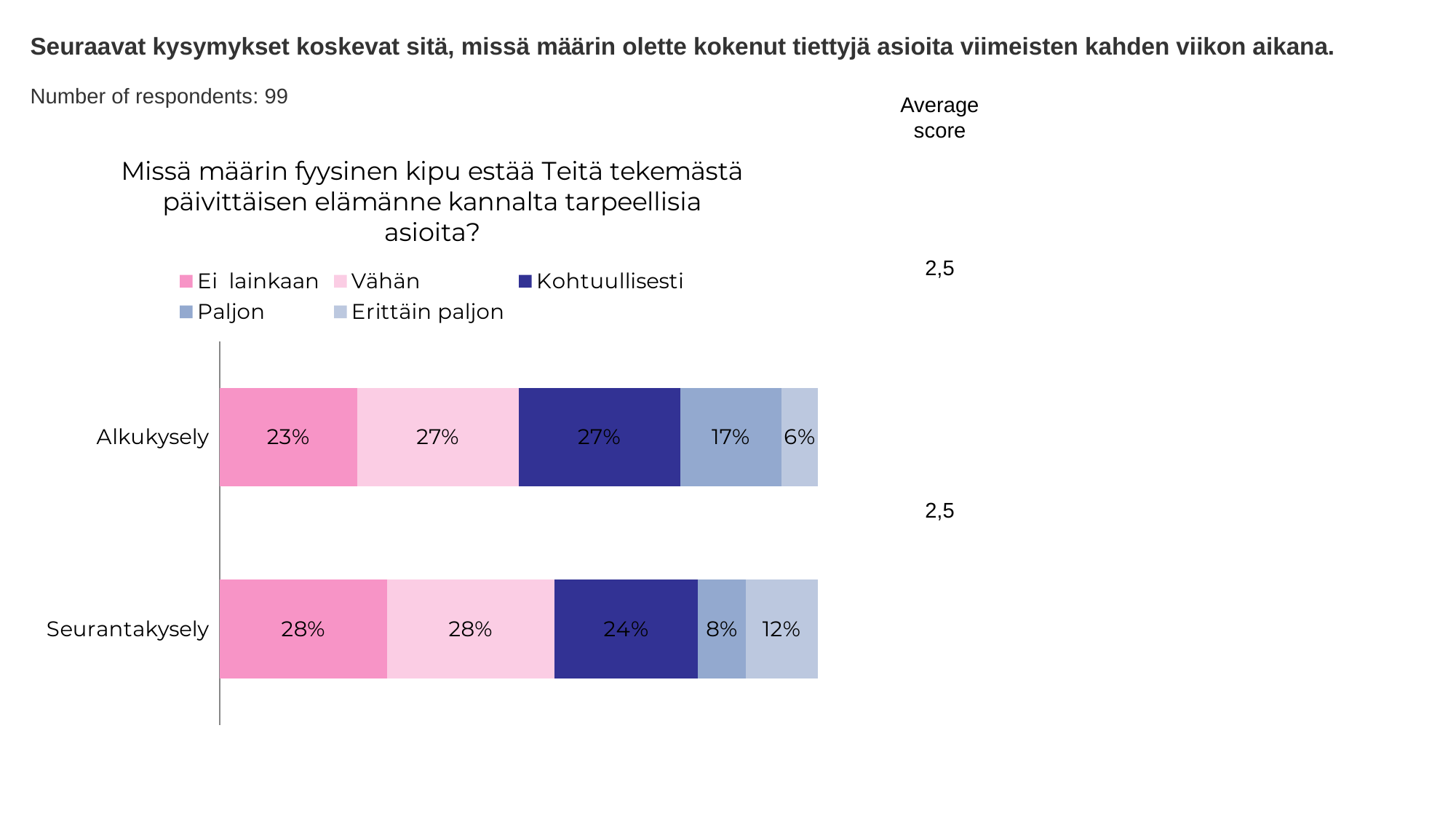

Seuraavat kysymykset koskevat sitä, missä määrin olette kokenut tiettyjä asioita viimeisten kahden viikon aikana.
Number of respondents: 99
Average score

### Chart: Missä määrin fyysinen kipu estää Teitä tekemästä päivittäisen elämänne kannalta tarpeellisia asioita?

| Category | Ei  lainkaan | Vähän | Kohtuullisesti | Paljon | Erittäin paljon |
|---|---|---|---|---|---|
| Alkukysely | 0.23 | 0.27 | 0.27 | 0.17 | 0.06 |
| Seurantakysely | 0.28 | 0.28 | 0.24 | 0.08 | 0.12 |
2,5
2,5